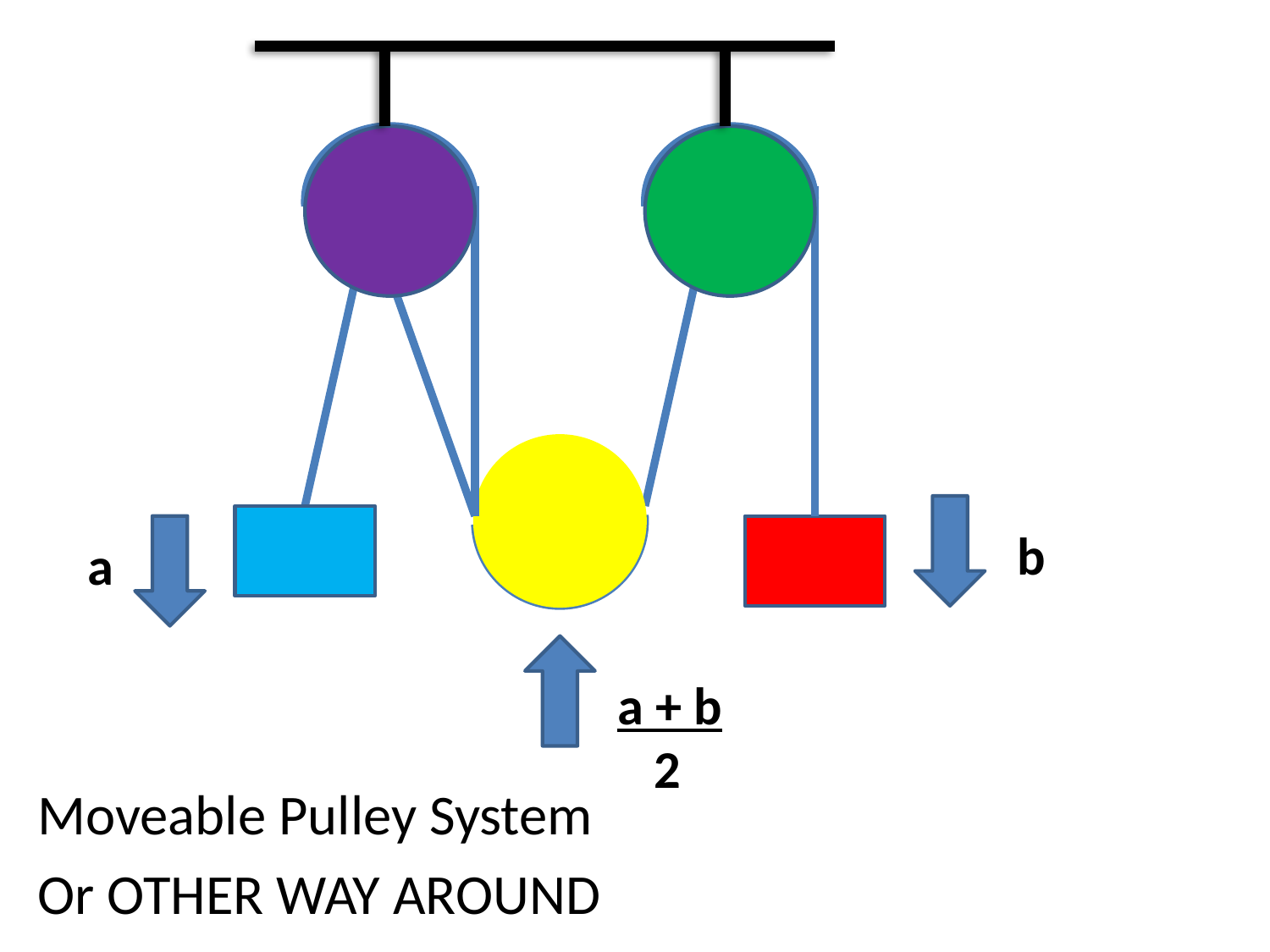

b
a

a + b
   2
Moveable Pulley System
Or OTHER WAY AROUND